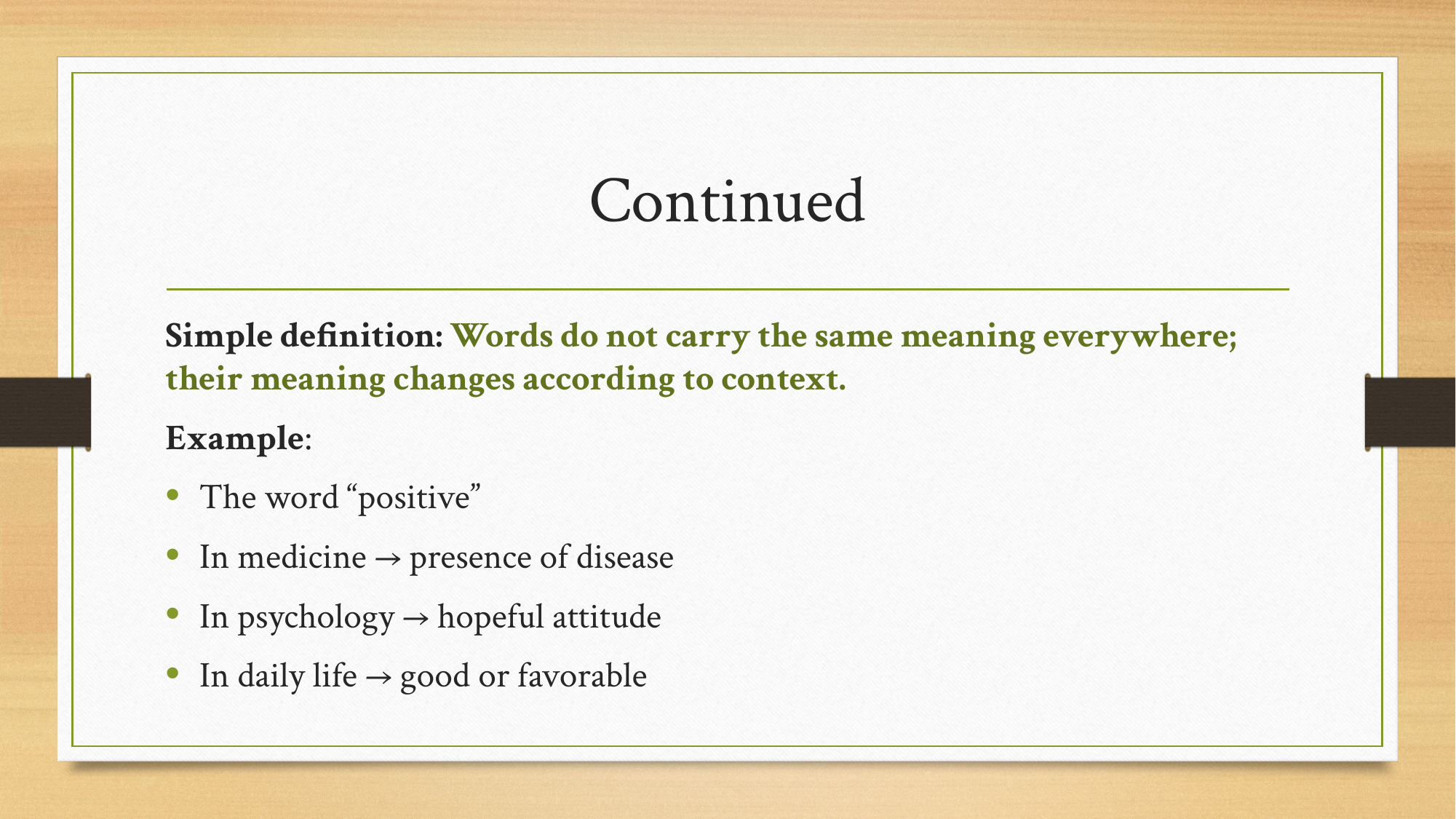

# Continued
Simple definition: Words do not carry the same meaning everywhere; their meaning changes according to context.
Example:
The word “positive”
In medicine → presence of disease
In psychology → hopeful attitude
In daily life → good or favorable